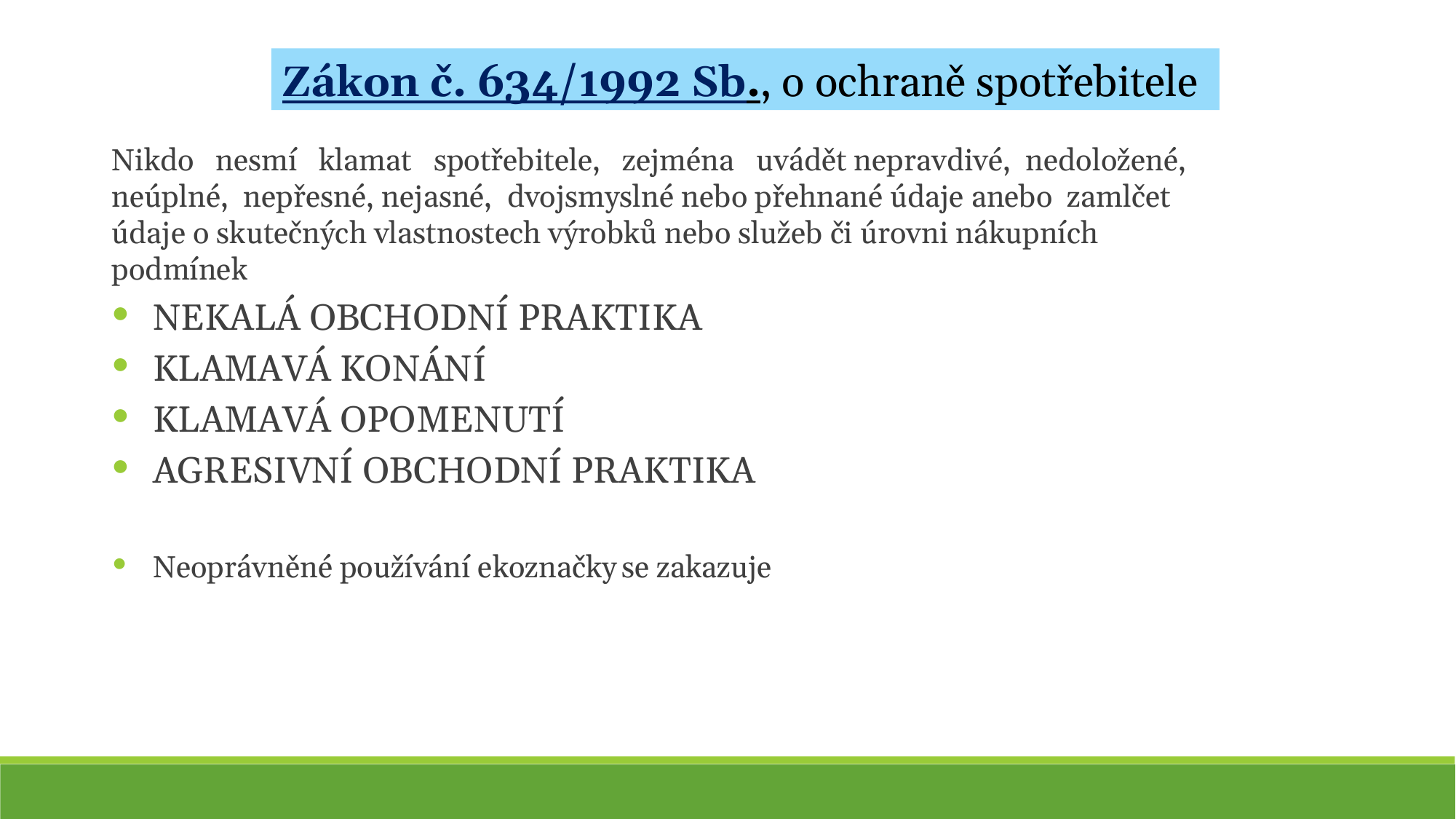

Zákon č. 634/1992 Sb., o ochraně spotřebitele

Nikdo   nesmí   klamat   spotřebitele,   zejména   uvádět nepravdivé,  nedoložené, neúplné,  nepřesné, nejasné,  dvojsmyslné nebo přehnané údaje anebo  zamlčet údaje o skutečných vlastnostech výrobků nebo služeb či úrovni nákupních podmínek
NEKALÁ OBCHODNÍ PRAKTIKA
KLAMAVÁ KONÁNÍ
KLAMAVÁ OPOMENUTÍ
AGRESIVNÍ OBCHODNÍ PRAKTIKA

Neoprávněné používání ekoznačky se zakazuje